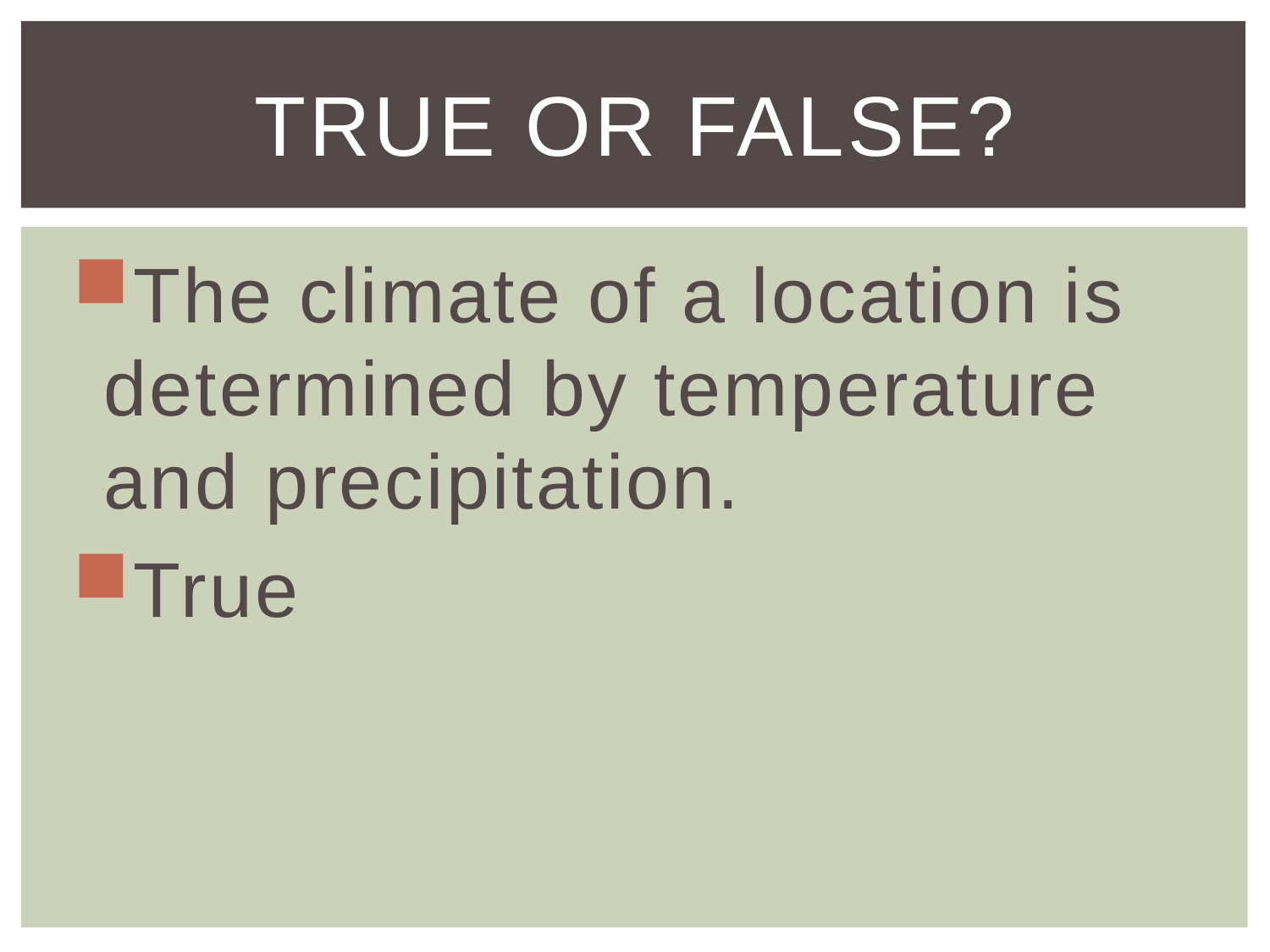

# True or False?
The climate of a location is determined by temperature and precipitation.
True